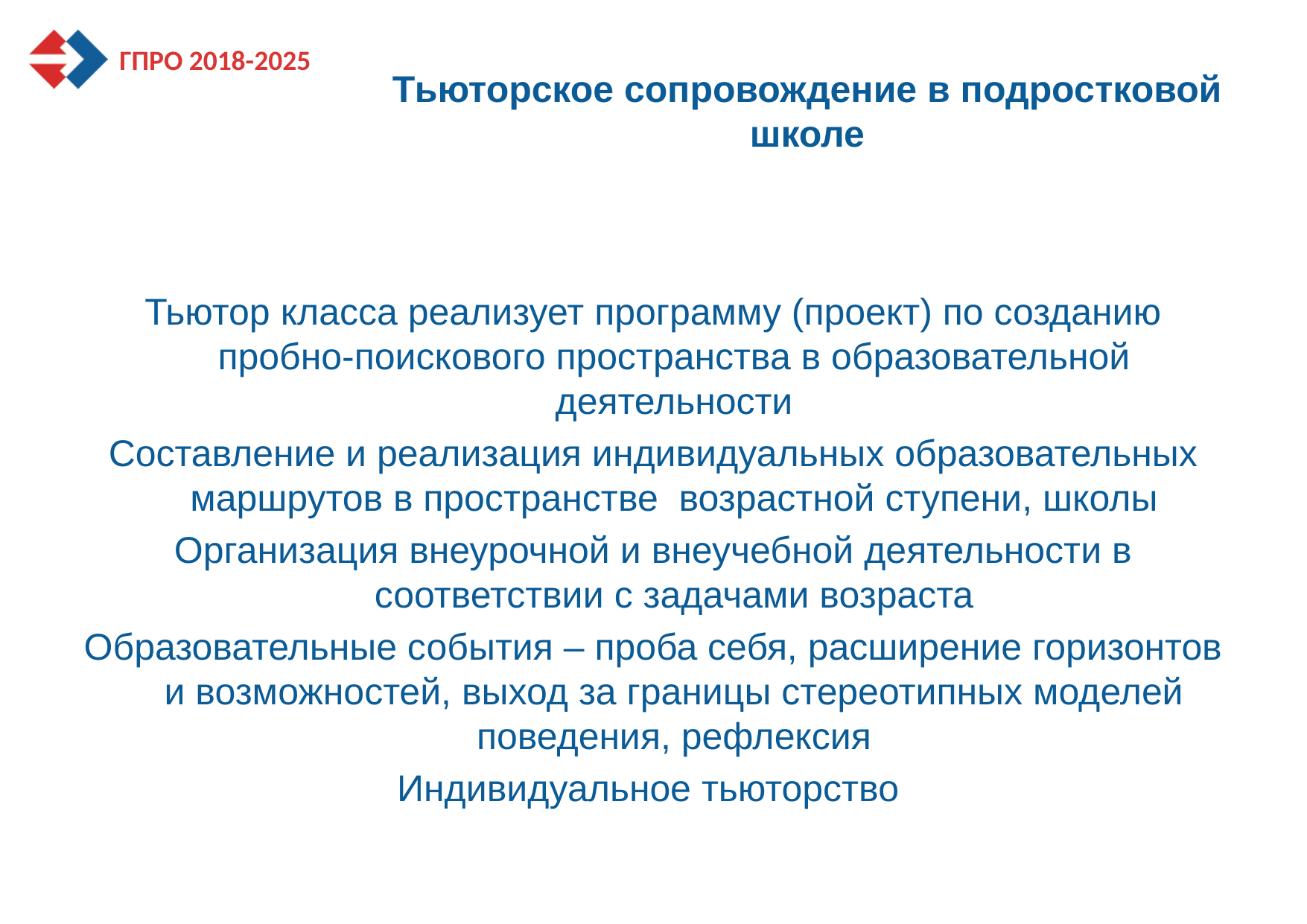

# Тьюторское сопровождение в подростковой школе

Тьютор класса реализует программу (проект) по созданию пробно-поискового пространства в образовательной деятельности
Составление и реализация индивидуальных образовательных маршрутов в пространстве  возрастной ступени, школы
Организация внеурочной и внеучебной деятельности в соответствии с задачами возраста
Образовательные события – проба себя, расширение горизонтов и возможностей, выход за границы стереотипных моделей поведения, рефлексия
Индивидуальное тьюторство